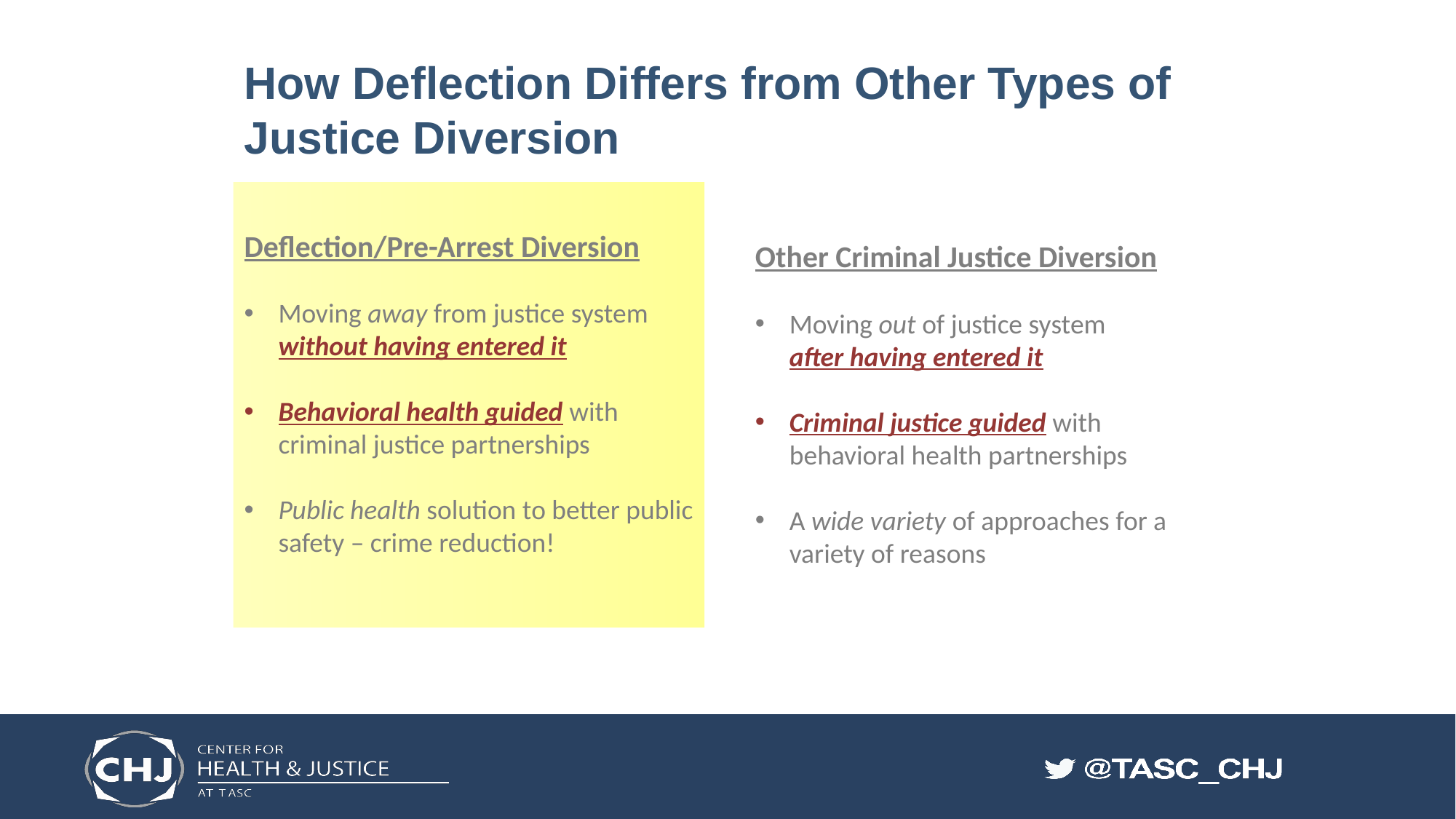

# How Deflection Differs from Other Types of Justice Diversion

Deflection/Pre-Arrest Diversion
Moving away from justice system without having entered it
Behavioral health guided with criminal justice partnerships
Public health solution to better public safety – crime reduction!

Other Criminal Justice Diversion
Moving out of justice system        after having entered it
Criminal justice guided with behavioral health partnerships
A wide variety of approaches for a variety of reasons